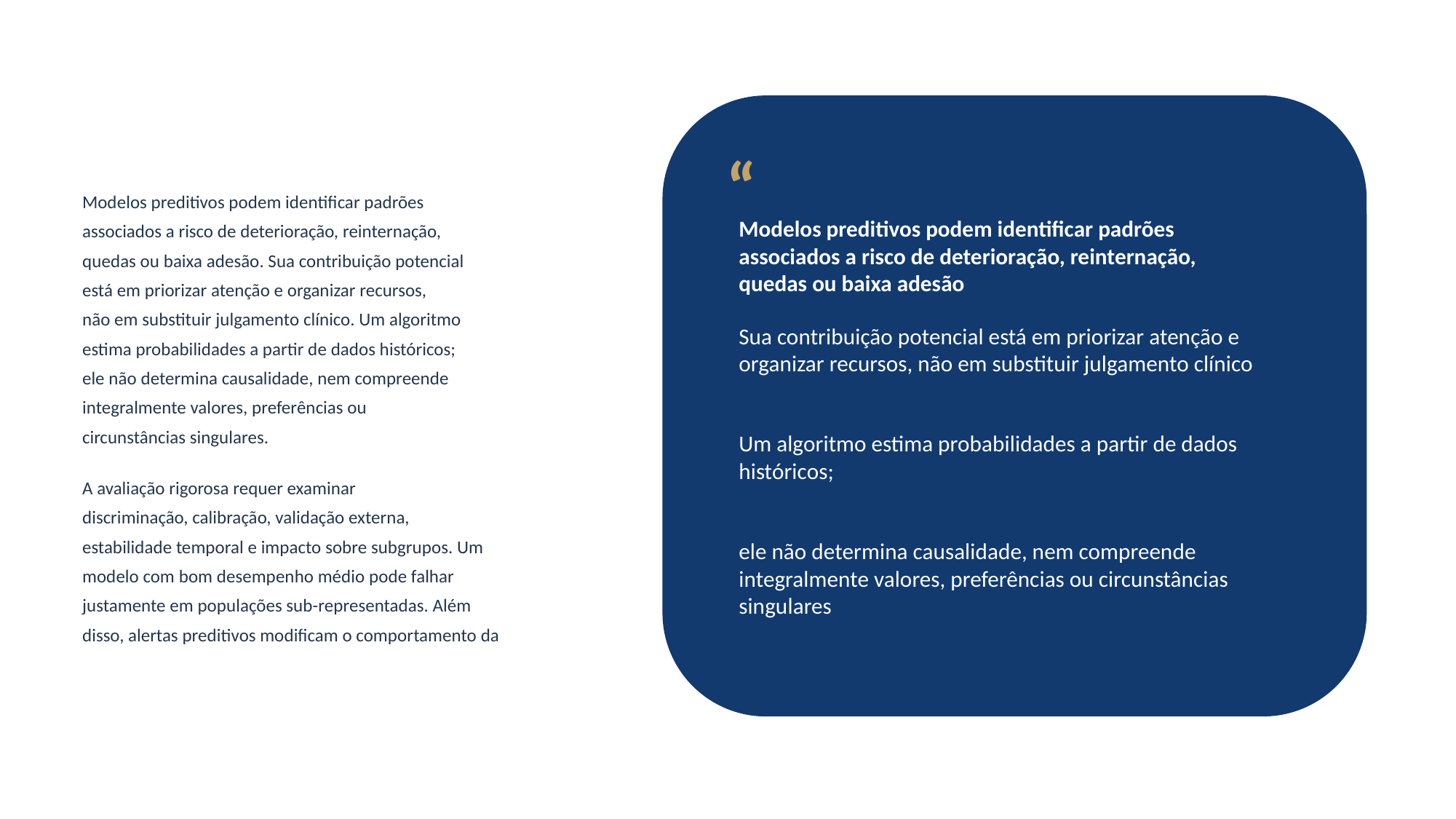

“
Modelos preditivos podem identificar padrões
associados a risco de deterioração, reinternação,
quedas ou baixa adesão. Sua contribuição potencial
está em priorizar atenção e organizar recursos,
não em substituir julgamento clínico. Um algoritmo
estima probabilidades a partir de dados históricos;
ele não determina causalidade, nem compreende
integralmente valores, preferências ou
circunstâncias singulares.

A avaliação rigorosa requer examinar
discriminação, calibração, validação externa,
estabilidade temporal e impacto sobre subgrupos. Um
modelo com bom desempenho médio pode falhar
justamente em populações sub-representadas. Além
disso, alertas preditivos modificam o comportamento da
Modelos preditivos podem identificar padrões associados a risco de deterioração, reinternação, quedas ou baixa adesão
Sua contribuição potencial está em priorizar atenção e organizar recursos, não em substituir julgamento clínico
Um algoritmo estima probabilidades a partir de dados históricos;
ele não determina causalidade, nem compreende integralmente valores, preferências ou circunstâncias singulares